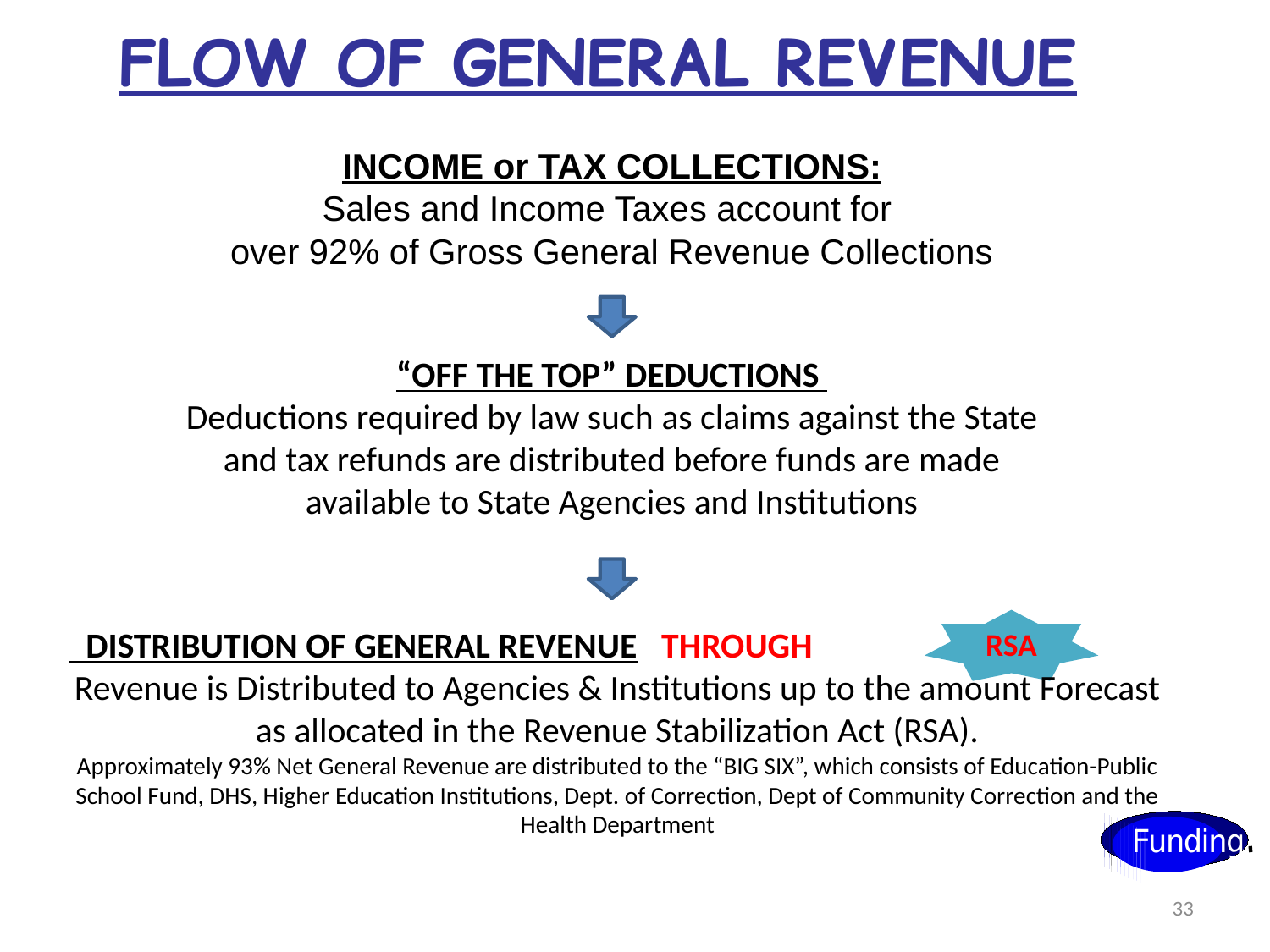

FLOW OF GENERAL REVENUE
INCOME or TAX COLLECTIONS:
Sales and Income Taxes account for
over 92% of Gross General Revenue Collections

“OFF THE TOP” DEDUCTIONS
Deductions required by law such as claims against the State and tax refunds are distributed before funds are made available to State Agencies and Institutions

RSA
  DISTRIBUTION OF GENERAL REVENUE   THROUGH
Revenue is Distributed to Agencies & Institutions up to the amount Forecast as allocated in the Revenue Stabilization Act (RSA).
Approximately 93% Net General Revenue are distributed to the “BIG SIX”, which consists of Education-Public School Fund, DHS, Higher Education Institutions, Dept. of Correction, Dept of Community Correction and the Health Department

Funding

33